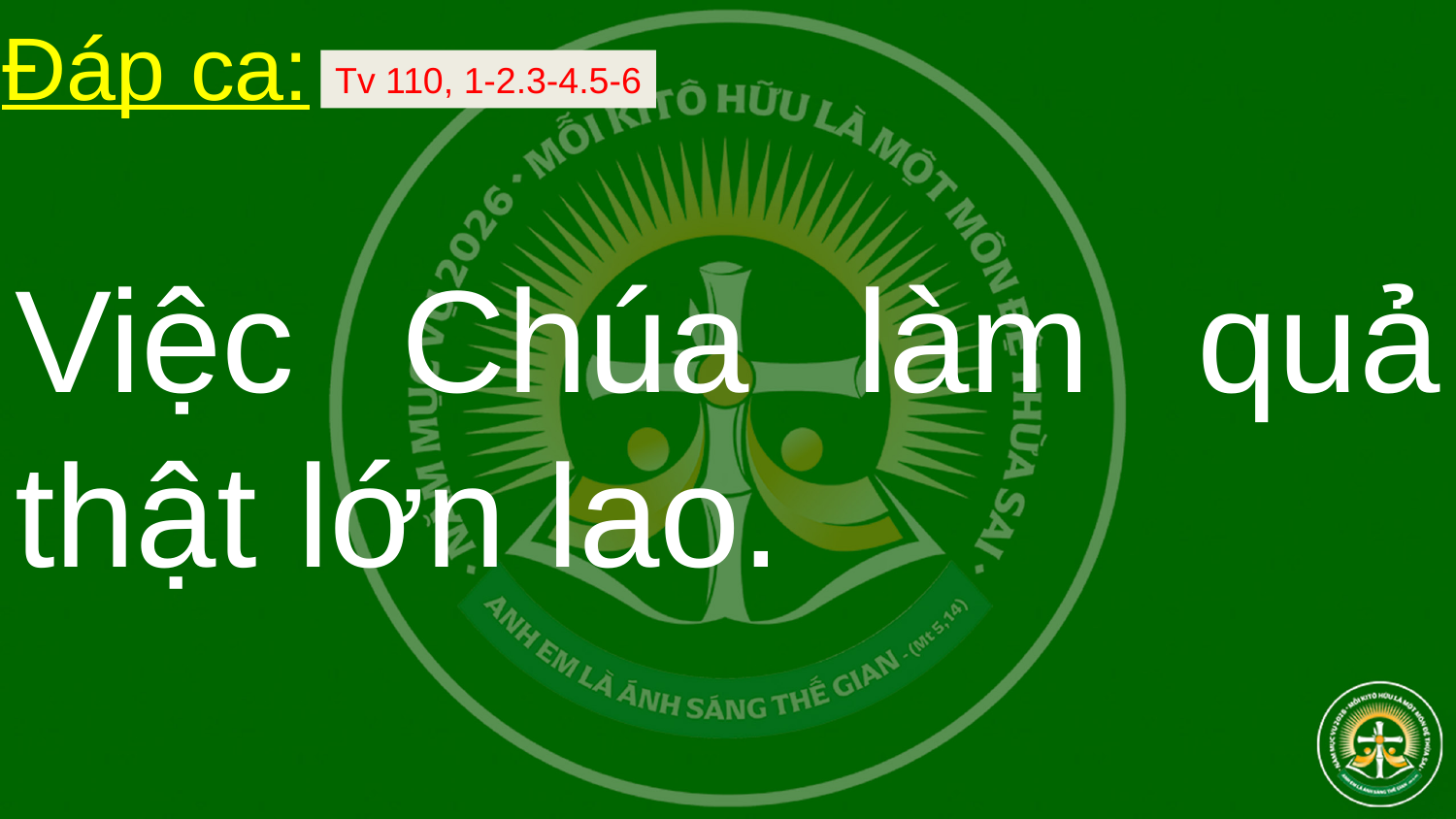

Đáp ca:
Tv 110, 1-2.3-4.5-6
Việc Chúa làm quả thật lớn lao.